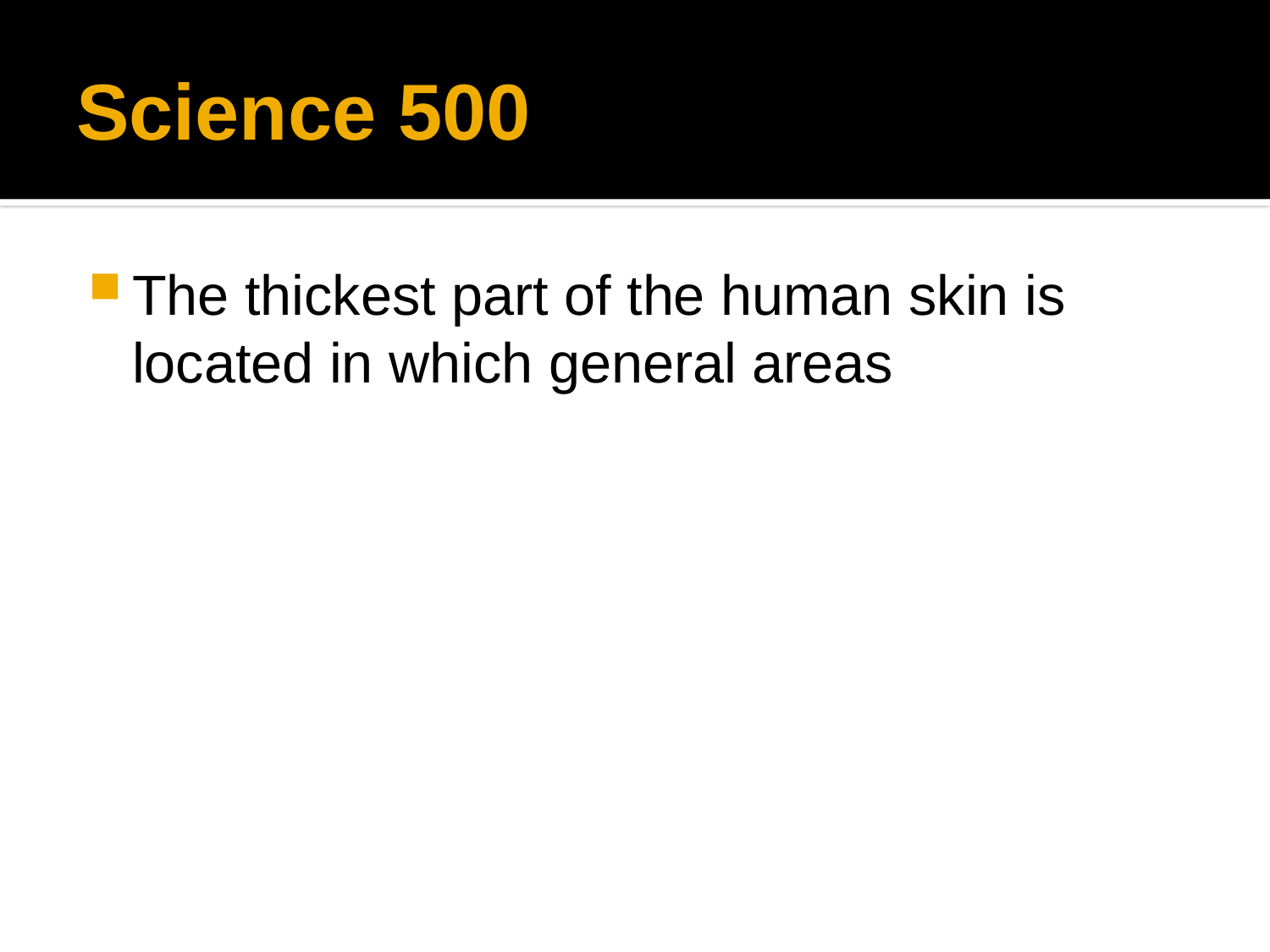

# Science 500
The thickest part of the human skin is located in which general areas